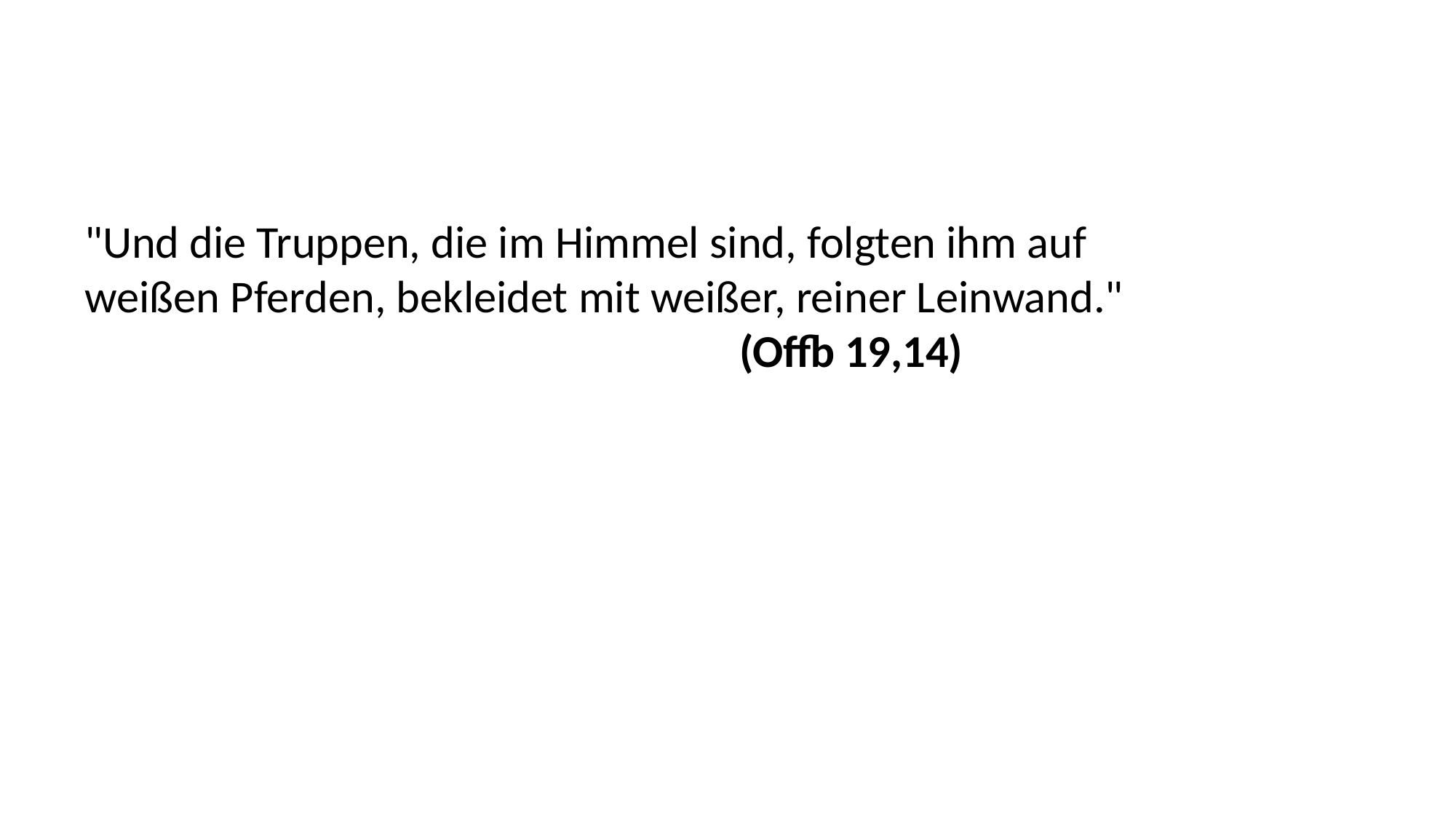

"Und die Truppen, die im Himmel sind, folgten ihm auf
weißen Pferden, bekleidet mit weißer, reiner Leinwand."
						(Offb 19,14)